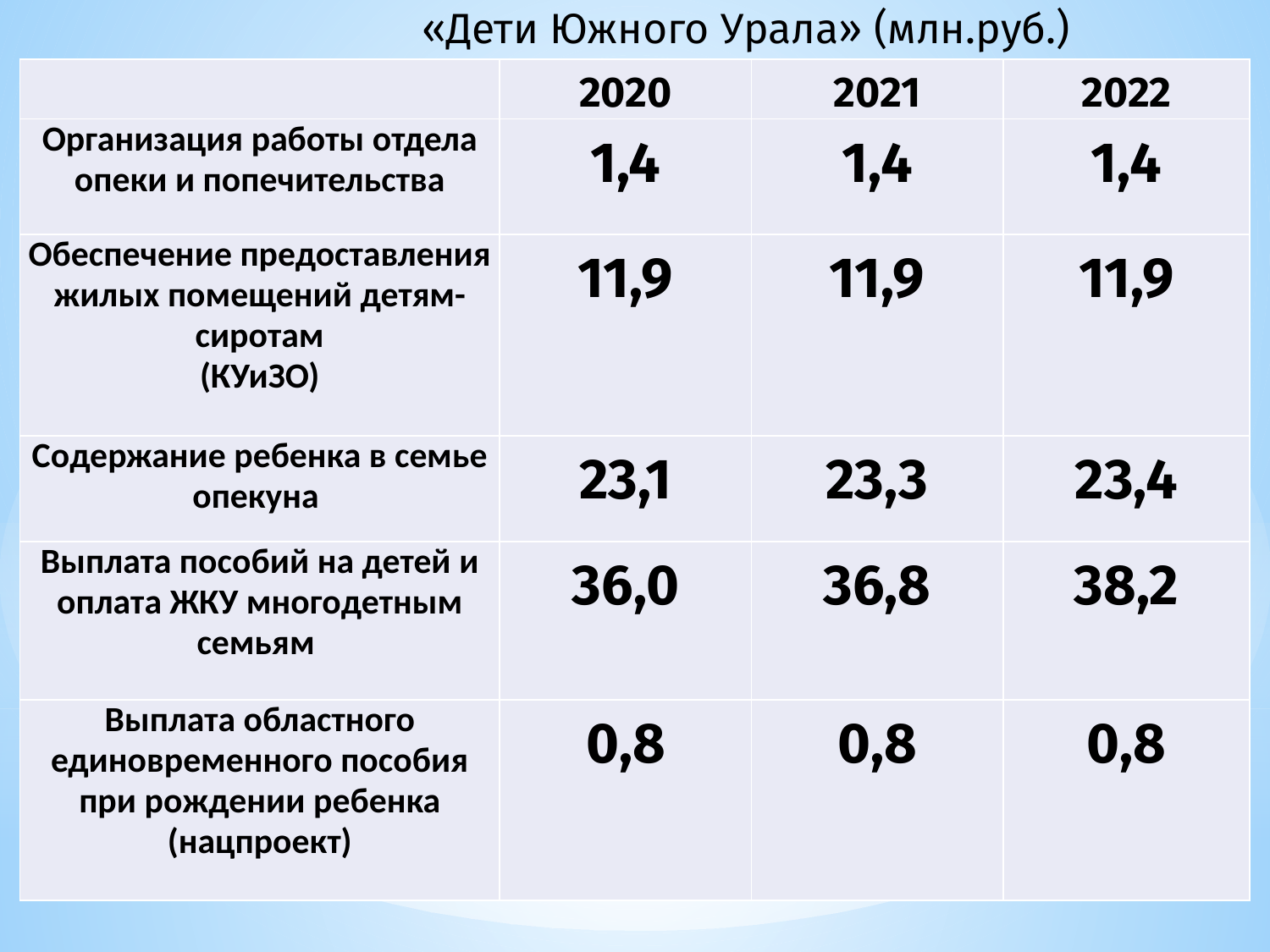

«Дети Южного Урала» (млн.руб.)
|  | 2020 | 2021 | 2022 |
| --- | --- | --- | --- |
| Организация работы отдела опеки и попечительства | 1,4 | 1,4 | 1,4 |
| Обеспечение предоставления жилых помещений детям-сиротам (КУиЗО) | 11,9 | 11,9 | 11,9 |
| Содержание ребенка в семье опекуна | 23,1 | 23,3 | 23,4 |
| Выплата пособий на детей и оплата ЖКУ многодетным семьям | 36,0 | 36,8 | 38,2 |
| Выплата областного единовременного пособия при рождении ребенка (нацпроект) | 0,8 | 0,8 | 0,8 |